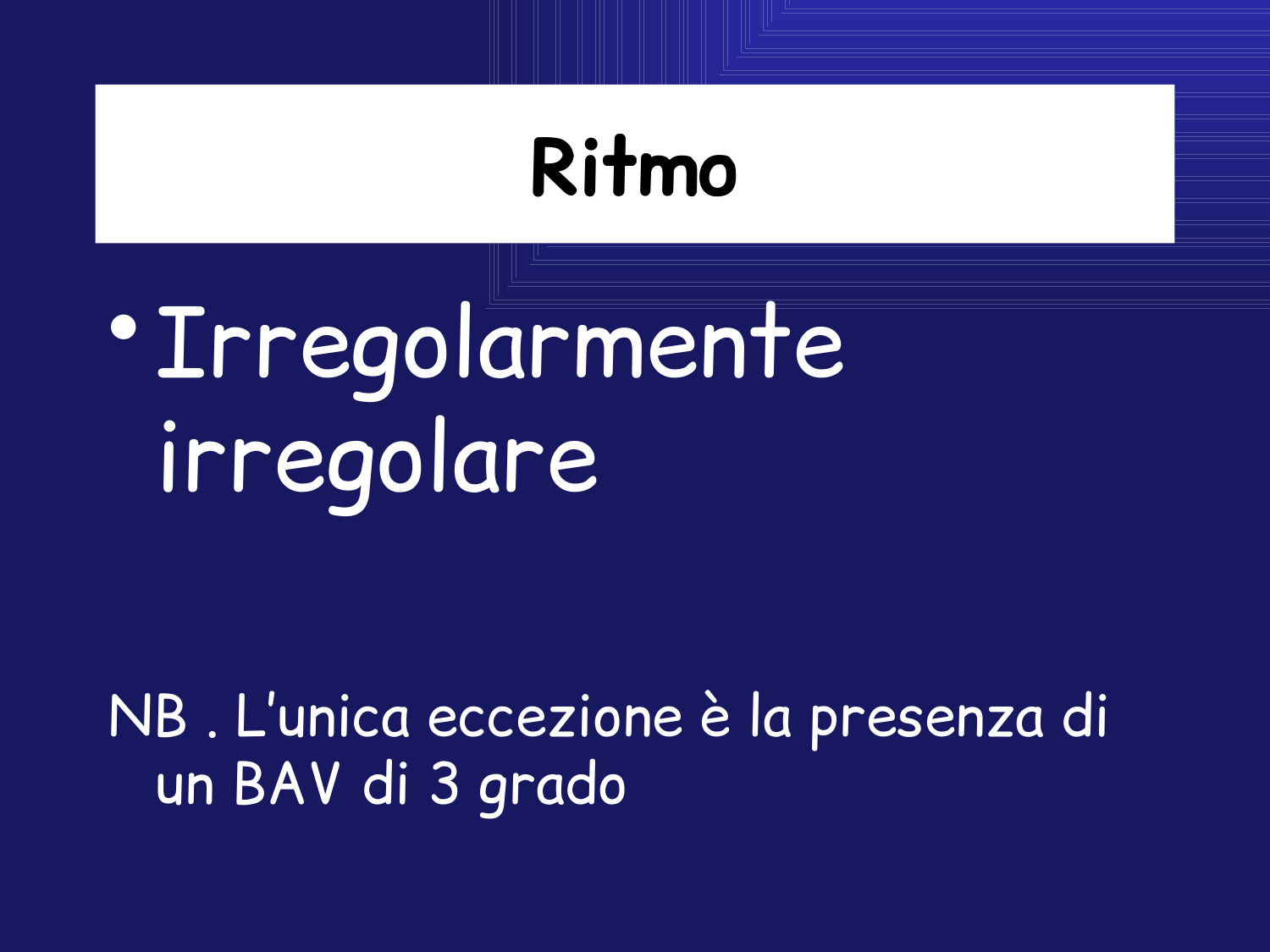

# Ritmo
Irregolarmente irregolare

NB . L’unica eccezione è la presenza di un BAV di 3 grado